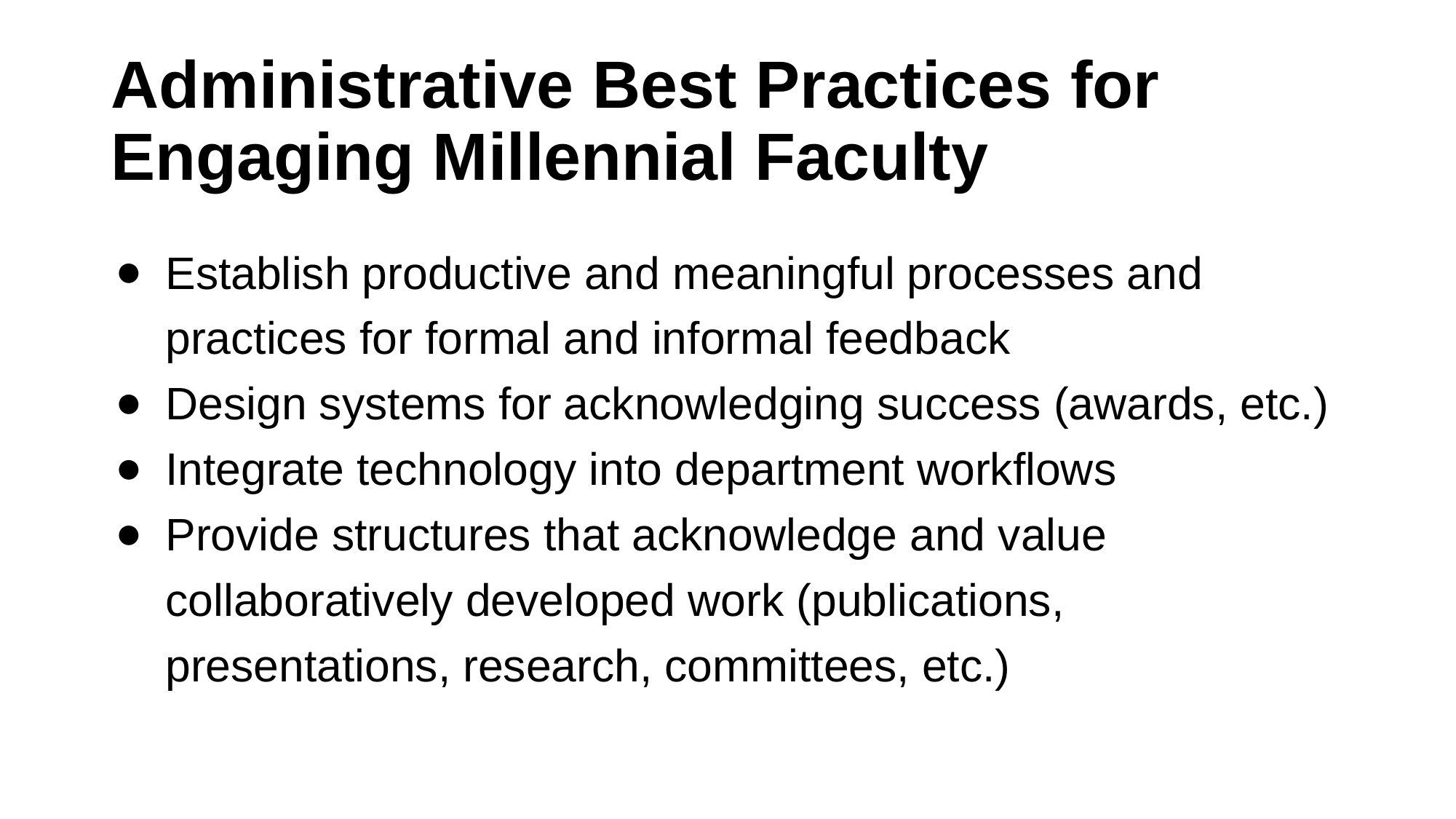

# Administrative Best Practices for Engaging Millennial Faculty
Establish productive and meaningful processes and practices for formal and informal feedback
Design systems for acknowledging success (awards, etc.)
Integrate technology into department workflows
Provide structures that acknowledge and value collaboratively developed work (publications, presentations, research, committees, etc.)